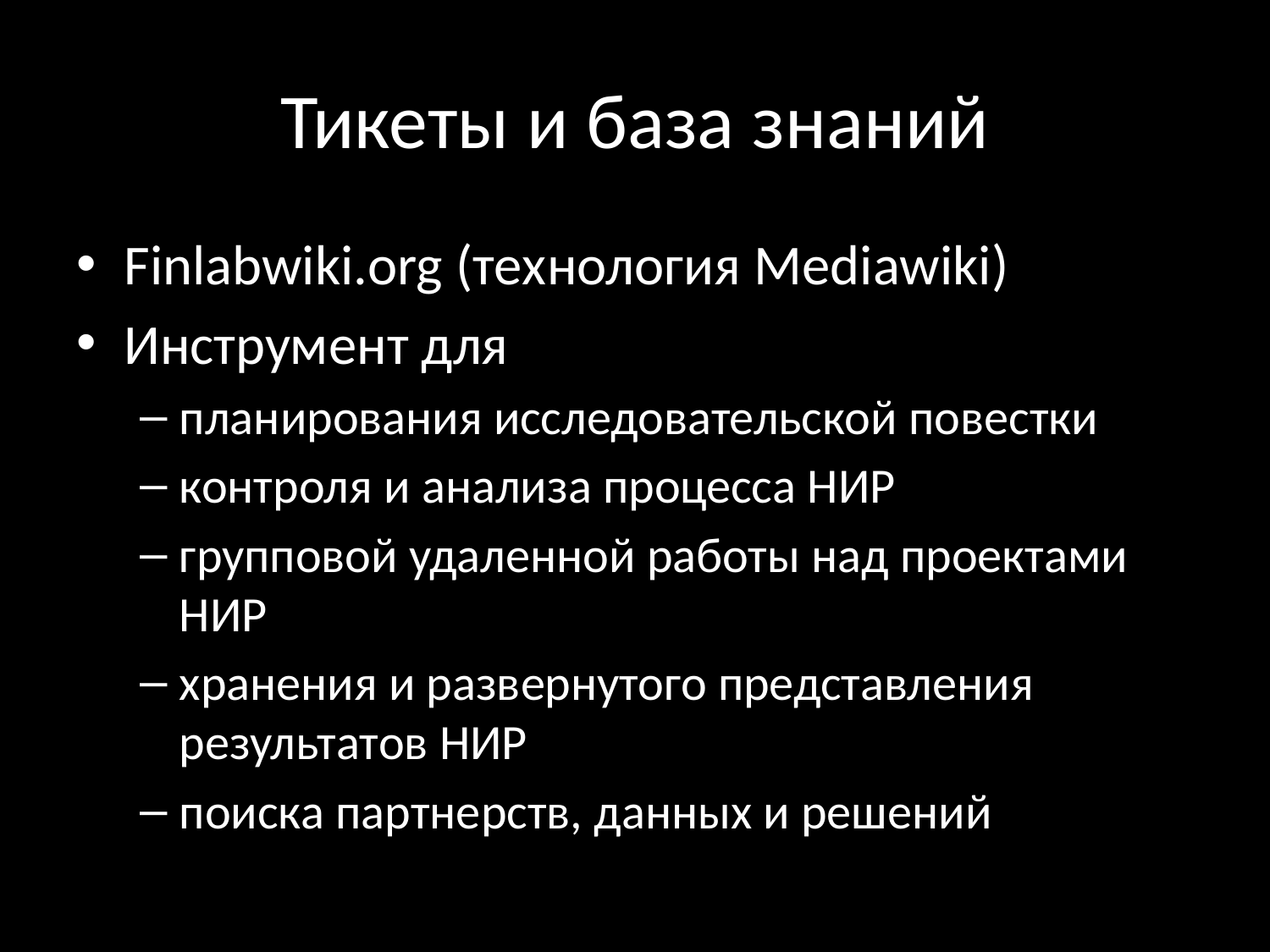

# Тикеты и база знаний
Finlabwiki.org (технология Mediawiki)
Инструмент для
планирования исследовательской повестки
контроля и анализа процесса НИР
групповой удаленной работы над проектами НИР
хранения и развернутого представления результатов НИР
поиска партнерств, данных и решений